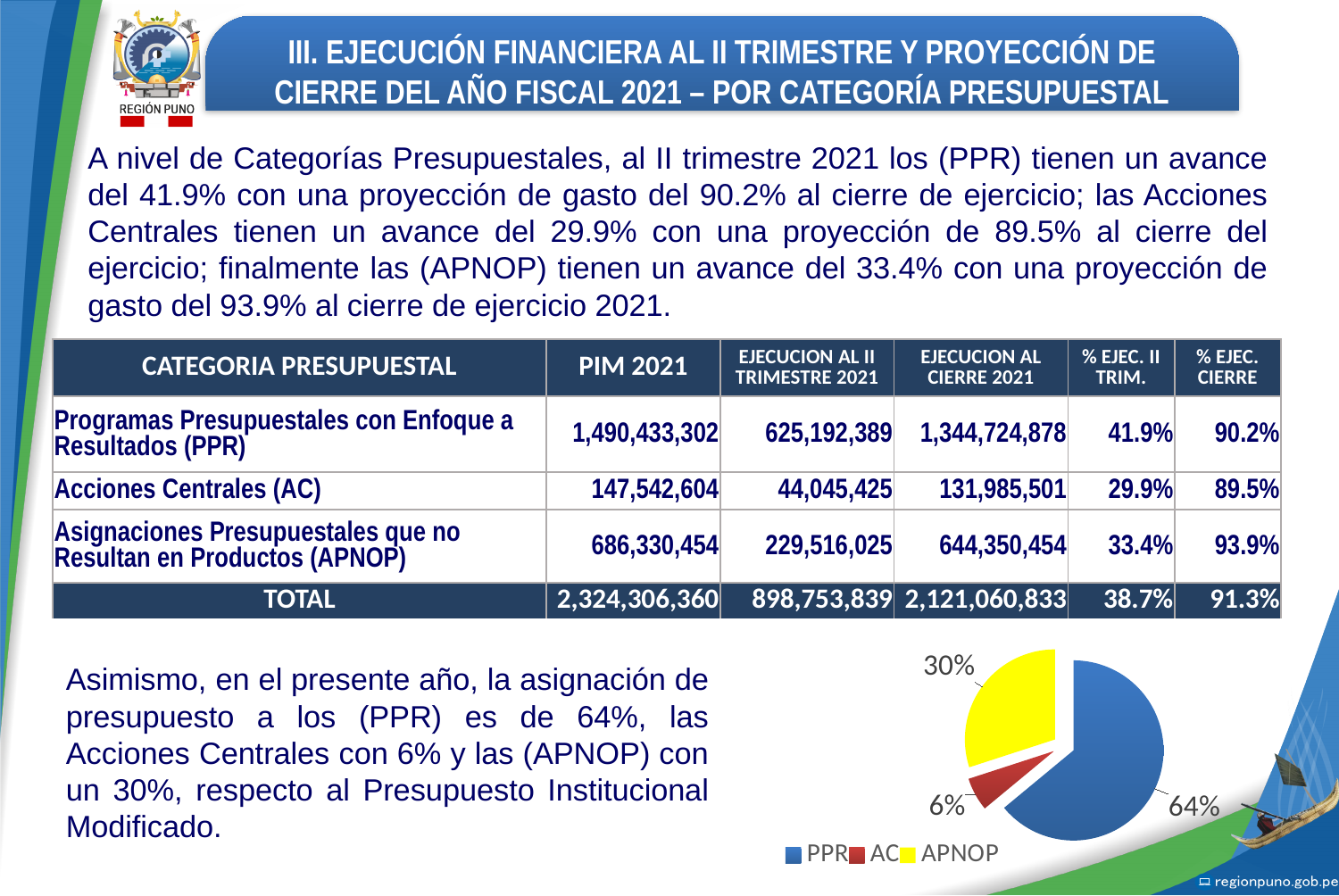

III. EJECUCIÓN FINANCIERA AL II TRIMESTRE Y PROYECCIÓN DE CIERRE DEL AÑO FISCAL 2021 – POR CATEGORÍA PRESUPUESTAL
A nivel de Categorías Presupuestales, al II trimestre 2021 los (PPR) tienen un avance del 41.9% con una proyección de gasto del 90.2% al cierre de ejercicio; las Acciones Centrales tienen un avance del 29.9% con una proyección de 89.5% al cierre del ejercicio; finalmente las (APNOP) tienen un avance del 33.4% con una proyección de gasto del 93.9% al cierre de ejercicio 2021.
| CATEGORIA PRESUPUESTAL | PIM 2021 | EJECUCION AL II TRIMESTRE 2021 | EJECUCION AL CIERRE 2021 | % EJEC. II TRIM. | % EJEC. CIERRE |
| --- | --- | --- | --- | --- | --- |
| Programas Presupuestales con Enfoque a Resultados (PPR) | 1,490,433,302 | 625,192,389 | 1,344,724,878 | 41.9% | 90.2% |
| Acciones Centrales (AC) | 147,542,604 | 44,045,425 | 131,985,501 | 29.9% | 89.5% |
| Asignaciones Presupuestales que no Resultan en Productos (APNOP) | 686,330,454 | 229,516,025 | 644,350,454 | 33.4% | 93.9% |
| TOTAL | 2,324,306,360 | 898,753,839 | 2,121,060,833 | 38.7% | 91.3% |

### Chart

| Category |  |
|---|---|
| PPR | 64.0 |
| AC | 6.0 |
| APNOP | 30.0 |
Asimismo, en el presente año, la asignación de presupuesto a los (PPR) es de 64%, las Acciones Centrales con 6% y las (APNOP) con un 30%, respecto al Presupuesto Institucional Modificado.